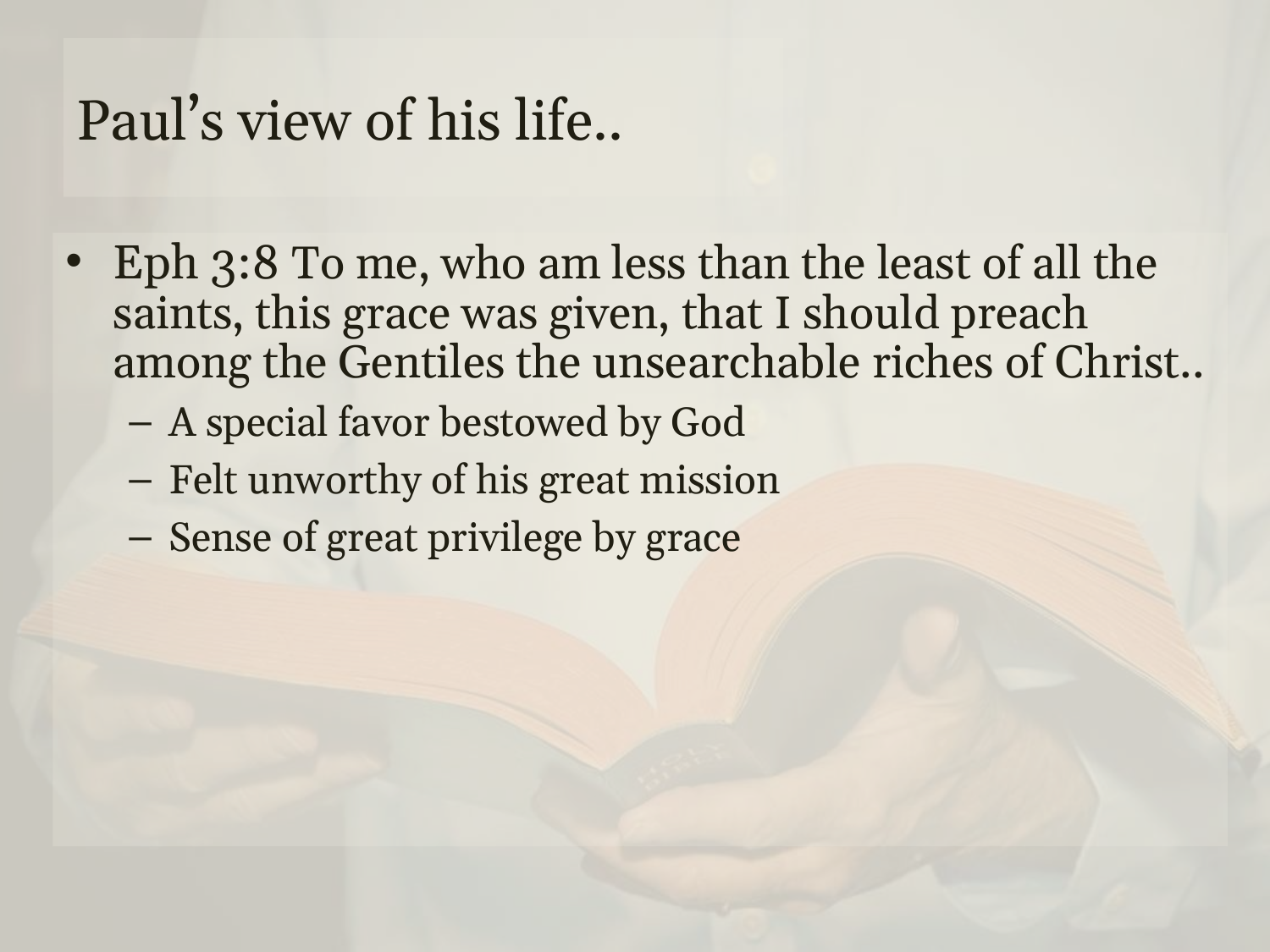

# Paul’s view of his life..
Eph 3:8 To me, who am less than the least of all the saints, this grace was given, that I should preach among the Gentiles the unsearchable riches of Christ..
A special favor bestowed by God
Felt unworthy of his great mission
Sense of great privilege by grace